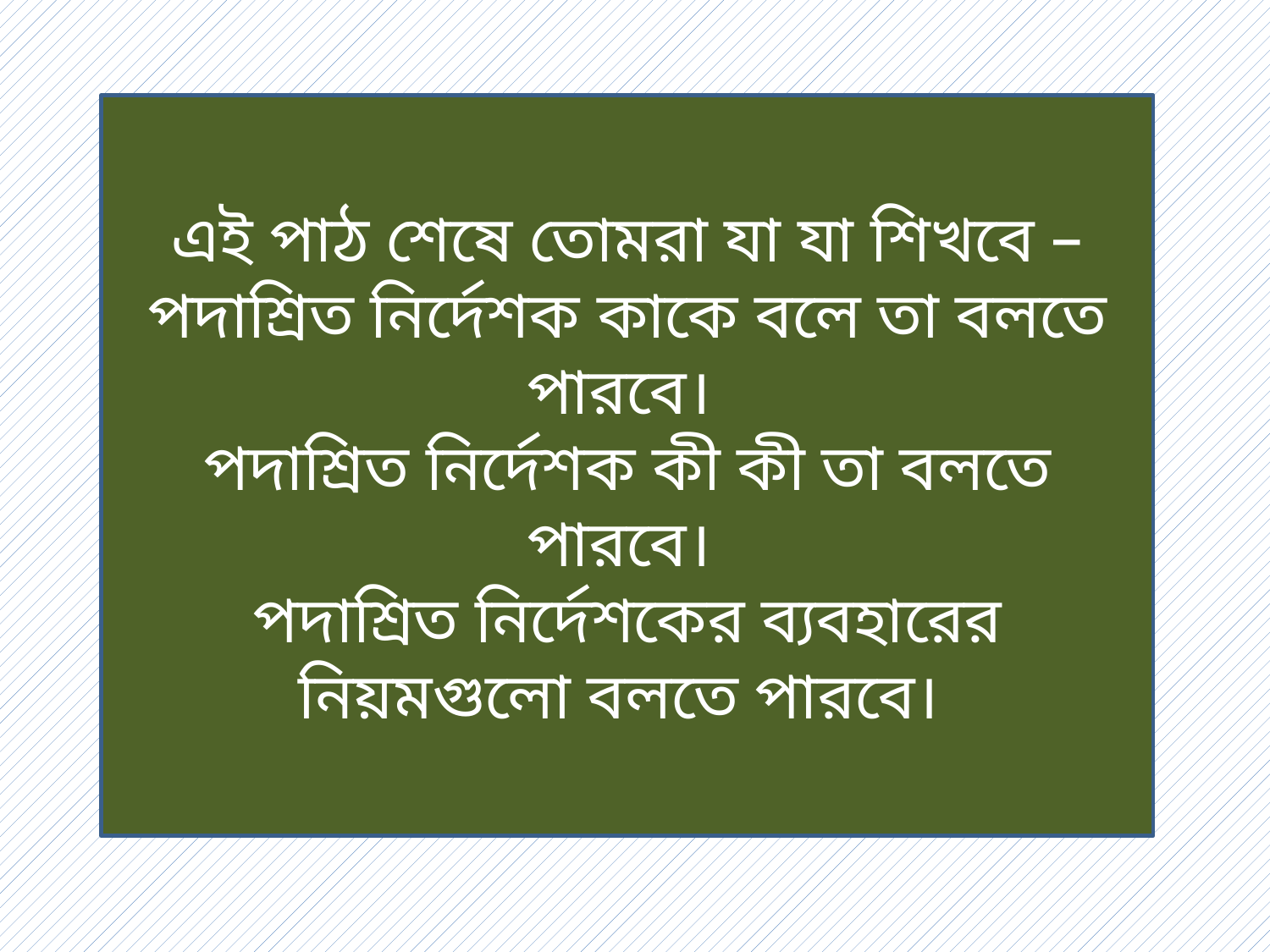

এই পাঠ শেষে তোমরা যা যা শিখবে –
পদাশ্রিত নির্দেশক কাকে বলে তা বলতে পারবে।
পদাশ্রিত নির্দেশক কী কী তা বলতে পারবে।
পদাশ্রিত নির্দেশকের ব্যবহারের নিয়মগুলো বলতে পারবে।